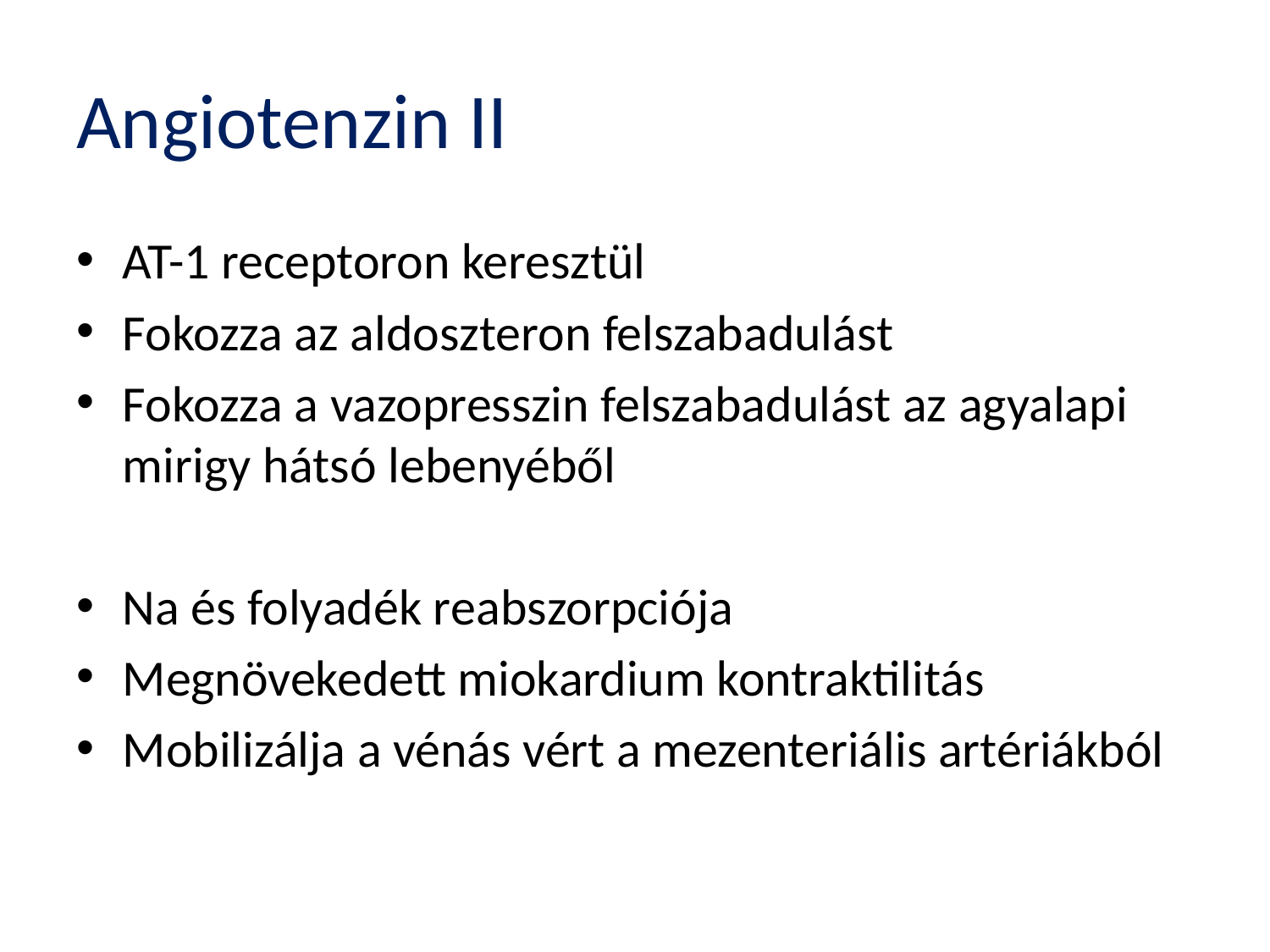

# Angiotenzin II
AT-1 receptoron keresztül
Fokozza az aldoszteron felszabadulást
Fokozza a vazopresszin felszabadulást az agyalapi mirigy hátsó lebenyéből

Na és folyadék reabszorpciója
Megnövekedett miokardium kontraktilitás
Mobilizálja a vénás vért a mezenteriális artériákból